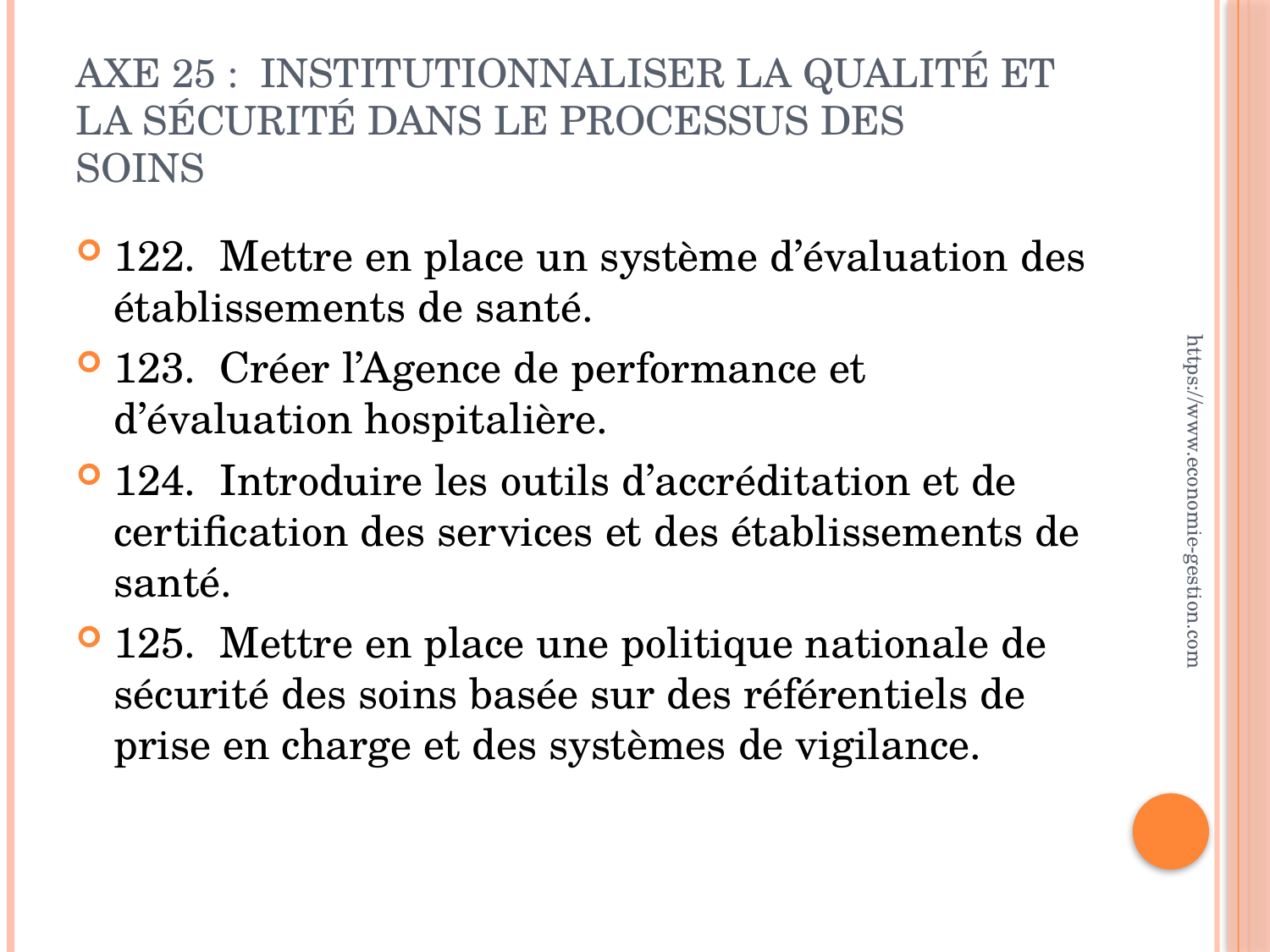

# Axe 25 :  Institutionnaliser la qualité et la sécurité dans le processus des soins
122.  Mettre en place un système d’évaluation des établissements de santé.
123.  Créer l’Agence de performance et d’évaluation hospitalière.
124.  Introduire les outils d’accréditation et de certification des services et des établissements de santé.
125.  Mettre en place une politique nationale de sécurité des soins basée sur des référentiels de prise en charge et des systèmes de vigilance.
https://www.economie-gestion.com